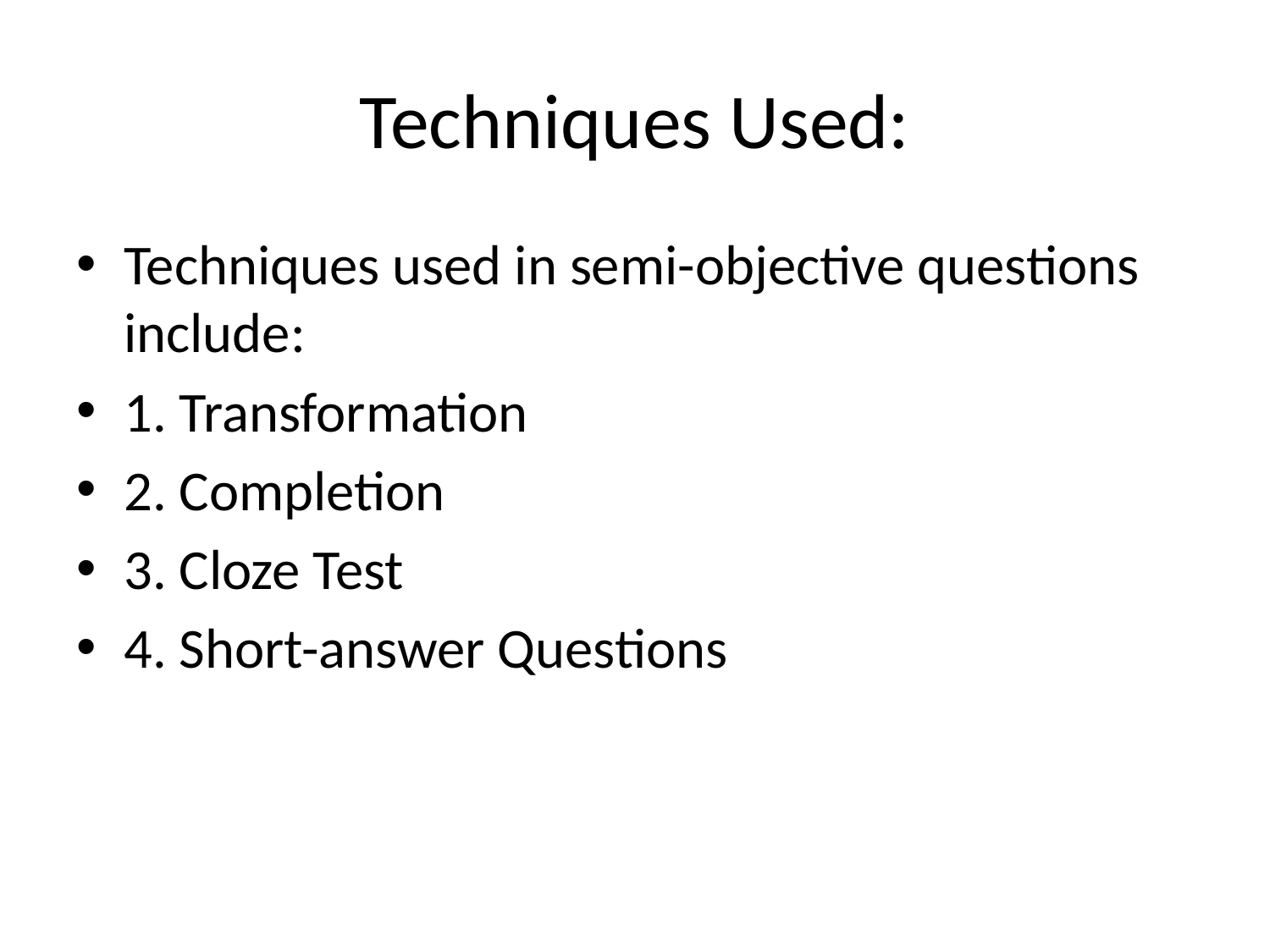

# Techniques Used:
Techniques used in semi-objective questions include:
1. Transformation
2. Completion
3. Cloze Test
4. Short-answer Questions